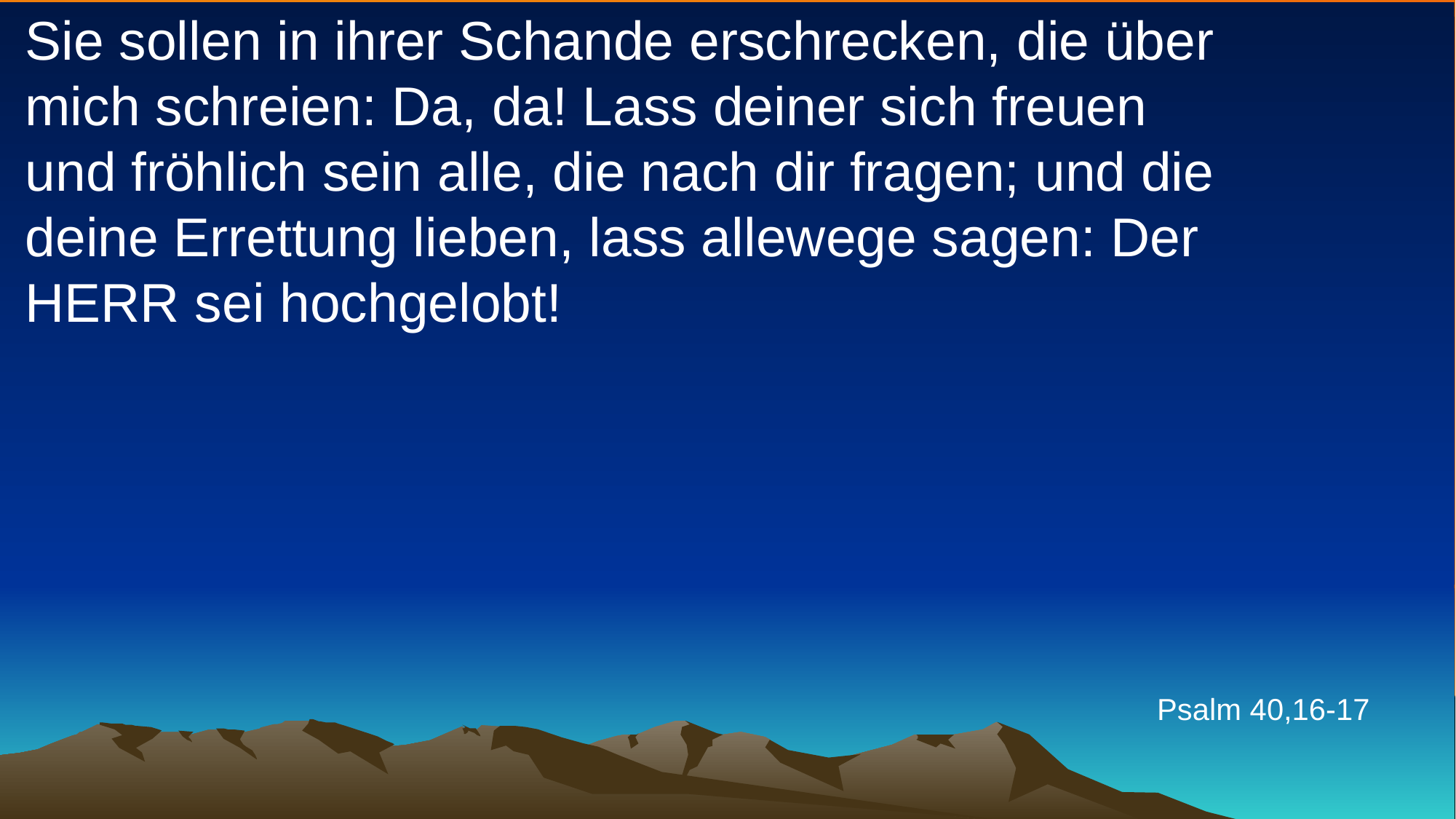

# Sie sollen in ihrer Schande erschrecken, die über mich schreien: Da, da! Lass deiner sich freuen und fröhlich sein alle, die nach dir fragen; und die deine Errettung lieben, lass allewege sagen: Der HERR sei hochgelobt!
Psalm 40,16-17